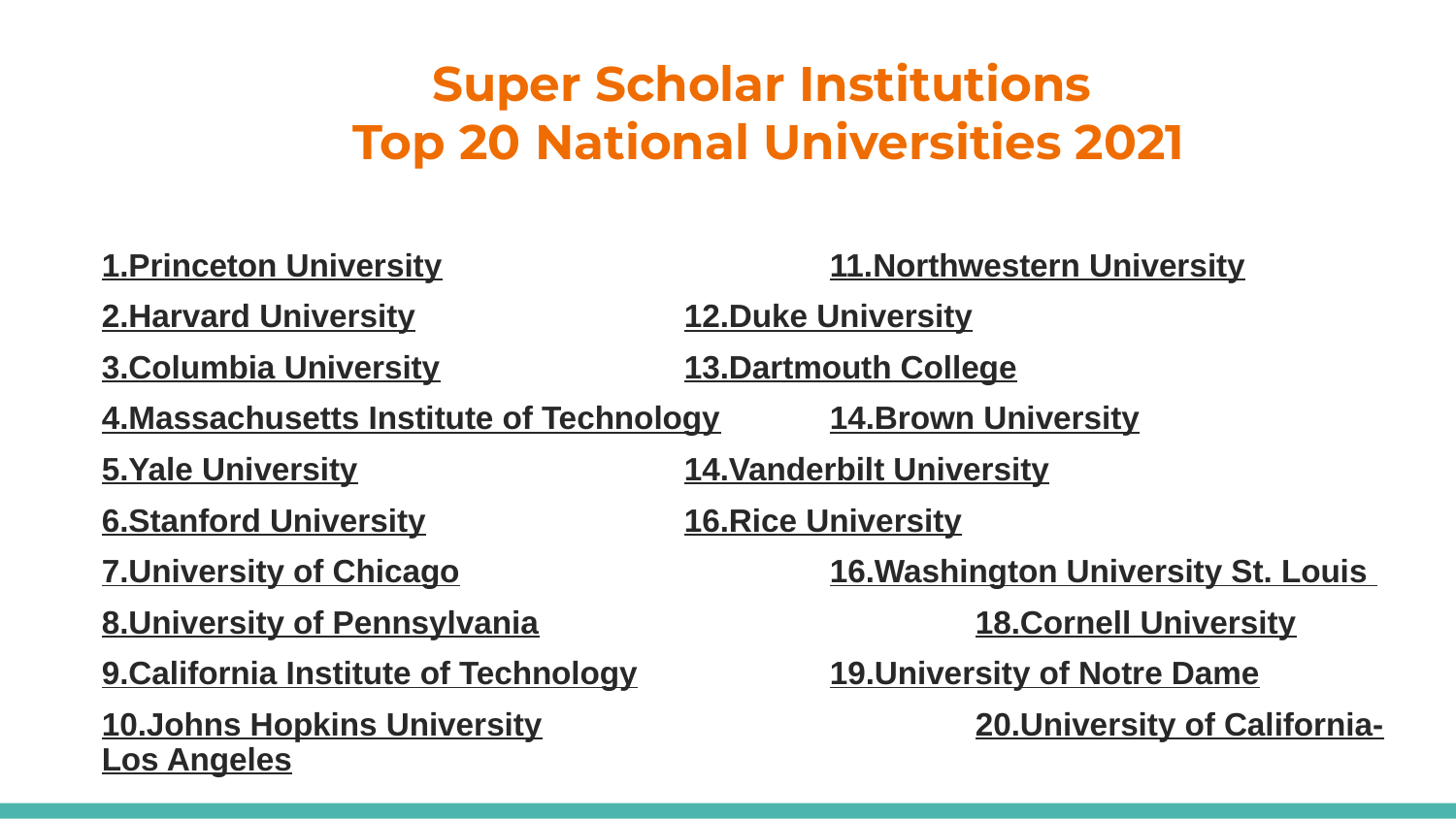

Super Scholar Institutions
Top 20 National Universities 2021

1.Princeton University			11.Northwestern University
2.Harvard University		12.Duke University
3.Columbia University		13.Dartmouth College
4.Massachusetts Institute of Technology	14.Brown University
5.Yale University			14.Vanderbilt University
6.Stanford University		16.Rice University
7.University of Chicago			16.Washington University St. Louis
8.University of Pennsylvania			18.Cornell University
9.California Institute of Technology		19.University of Notre Dame
10.Johns Hopkins University			20.University of California-Los Angeles